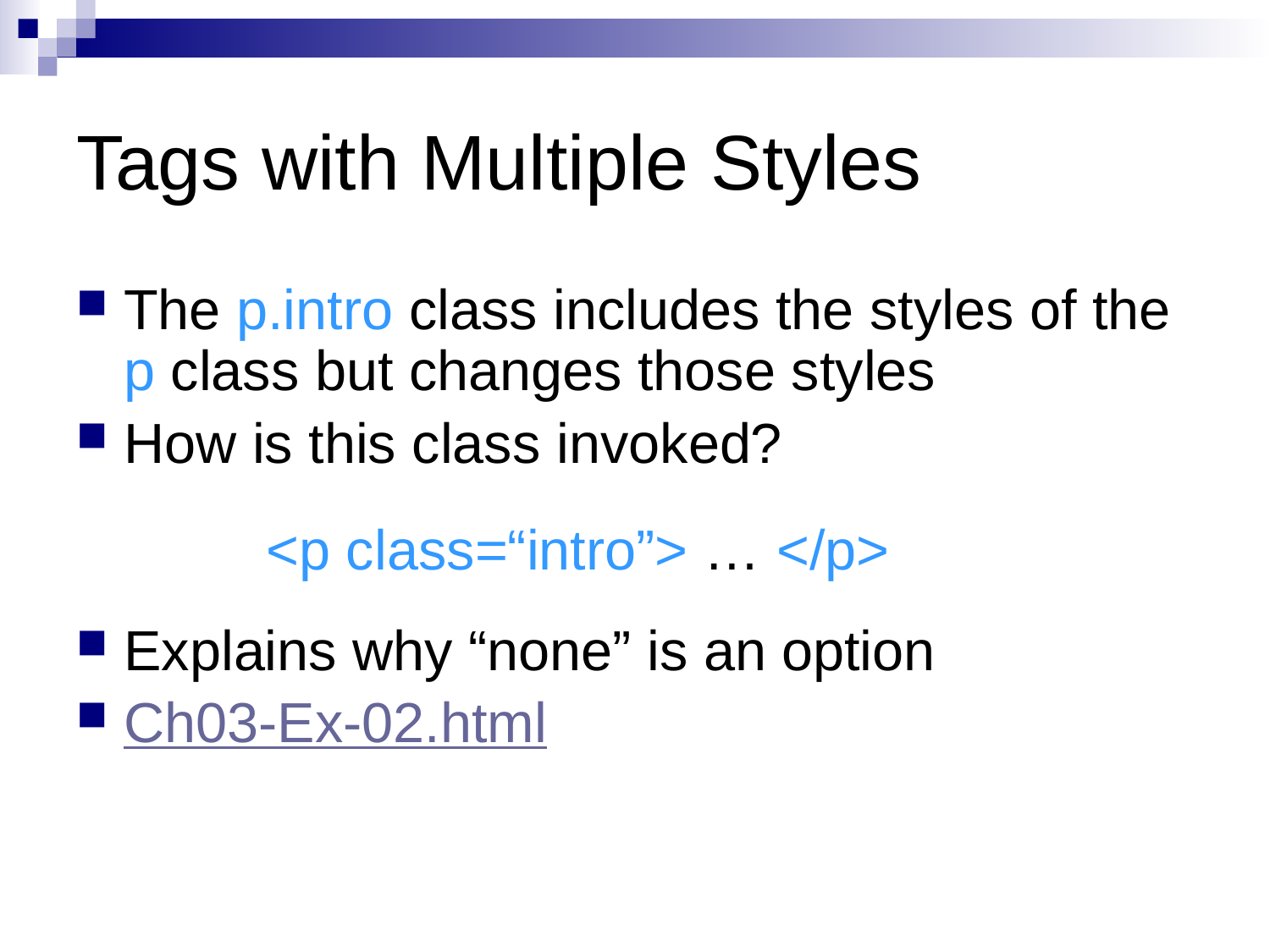

# Tags with Multiple Styles
The p.intro class includes the styles of the p class but changes those styles
How is this class invoked?

Explains why “none” is an option
Ch03-Ex-02.html
<p class=“intro”> … </p>